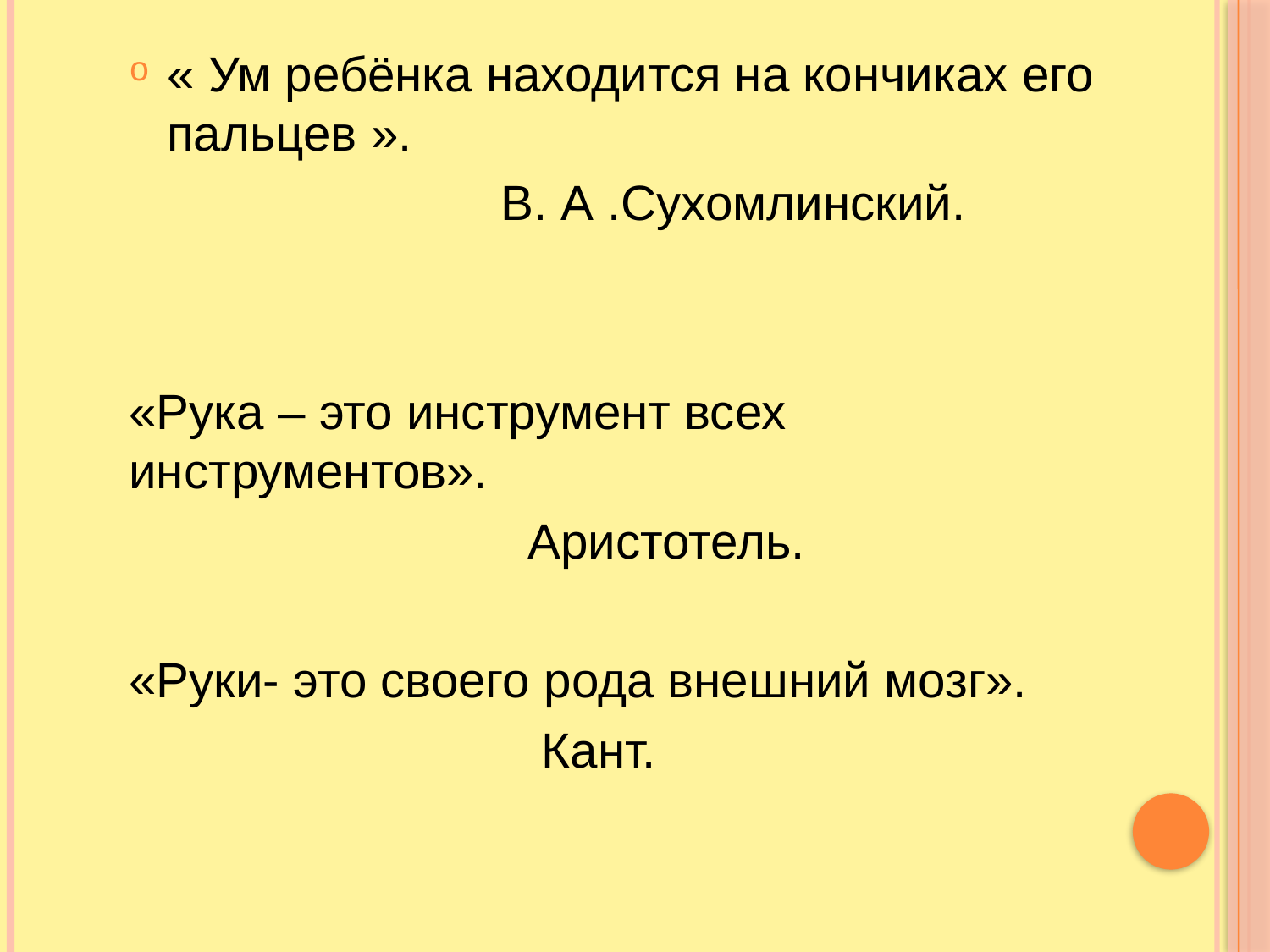

« Ум ребёнка находится на кончиках его пальцев ».
                           В. А .Сухомлинский.

«Рука – это инструмент всех инструментов».
                             Аристотель.

«Руки- это своего рода внешний мозг».
                              Кант.
#